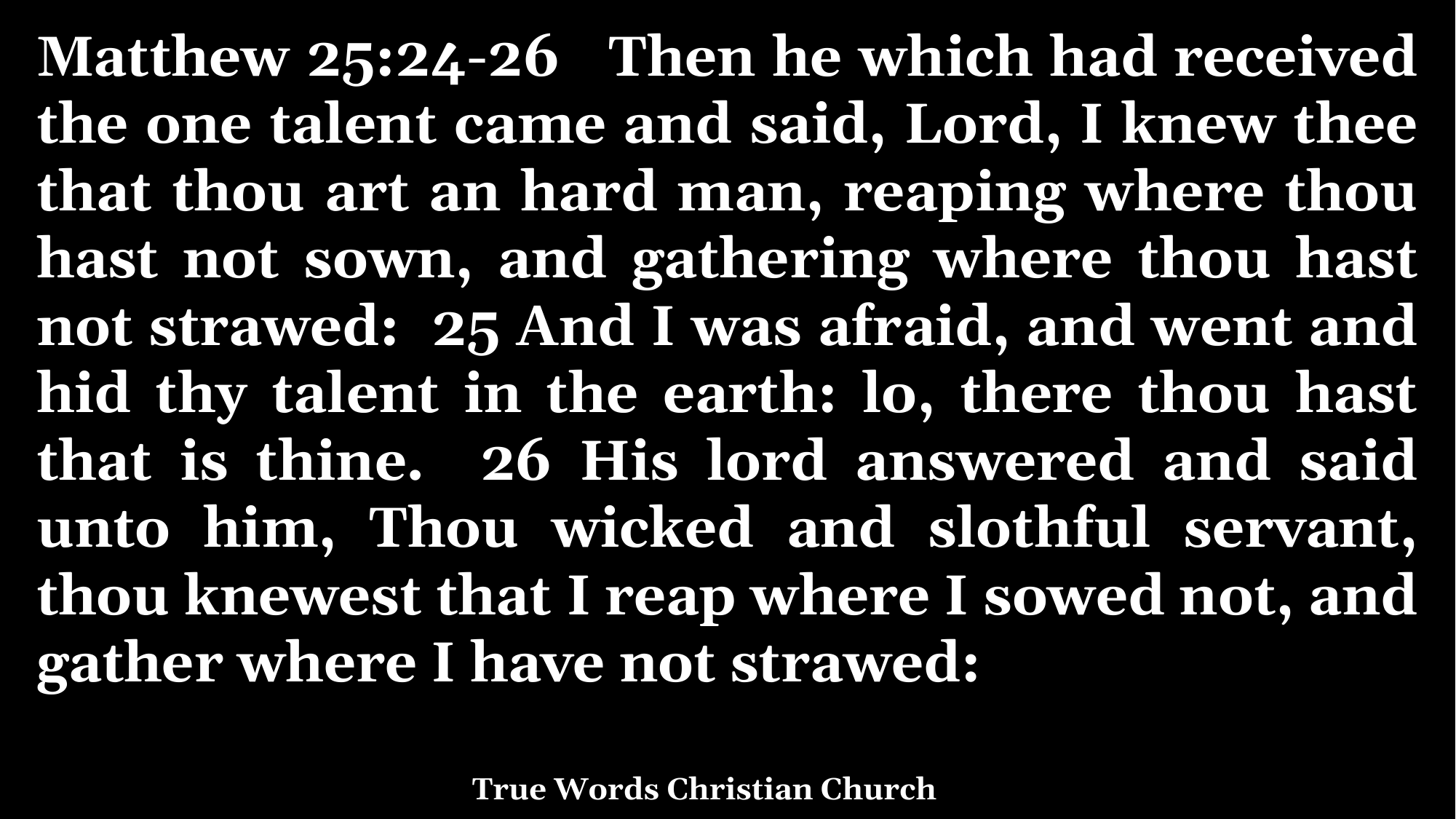

Matthew 25:24-26   Then he which had received the one talent came and said, Lord, I knew thee that thou art an hard man, reaping where thou hast not sown, and gathering where thou hast not strawed:  25 And I was afraid, and went and hid thy talent in the earth: lo, there thou hast that is thine.  26 His lord answered and said unto him, Thou wicked and slothful servant, thou knewest that I reap where I sowed not, and gather where I have not strawed:
True Words Christian Church